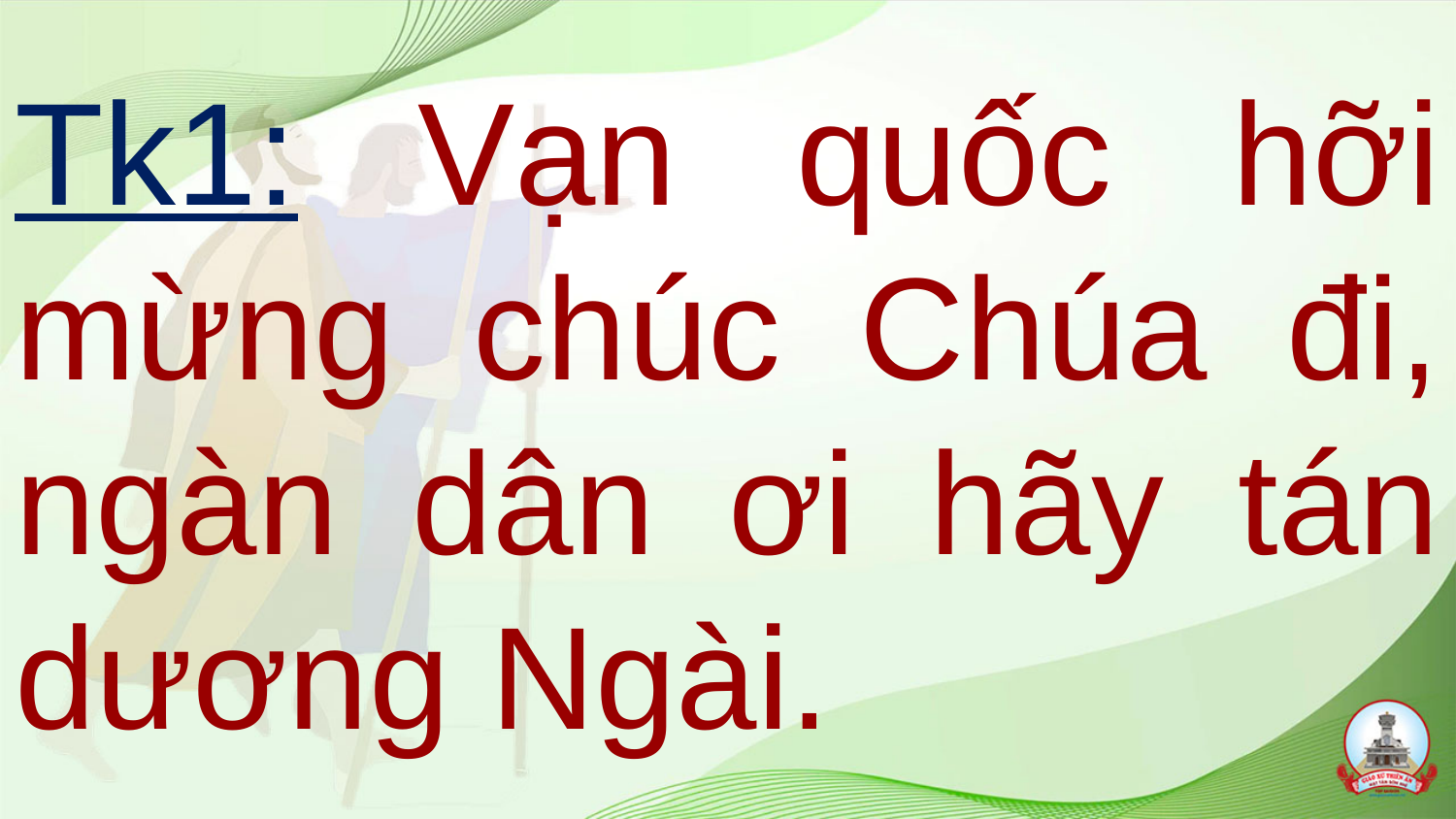

# Tk1: Vạn quốc hỡi mừng chúc Chúa đi, ngàn dân ơi hãy tán dương Ngài.